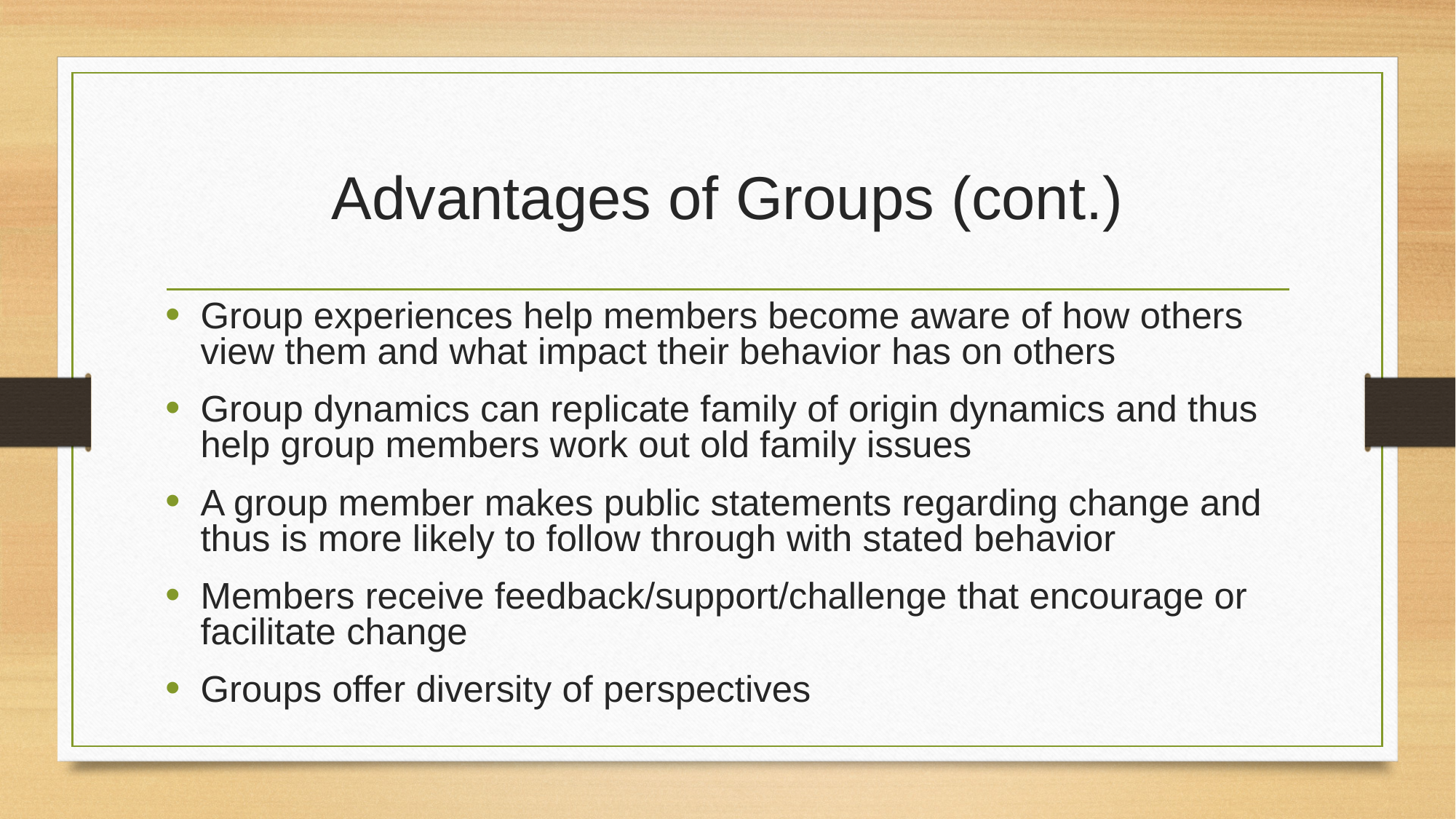

# Advantages of Groups (cont.)
Group experiences help members become aware of how others view them and what impact their behavior has on others
Group dynamics can replicate family of origin dynamics and thus help group members work out old family issues
A group member makes public statements regarding change and thus is more likely to follow through with stated behavior
Members receive feedback/support/challenge that encourage or facilitate change
Groups offer diversity of perspectives